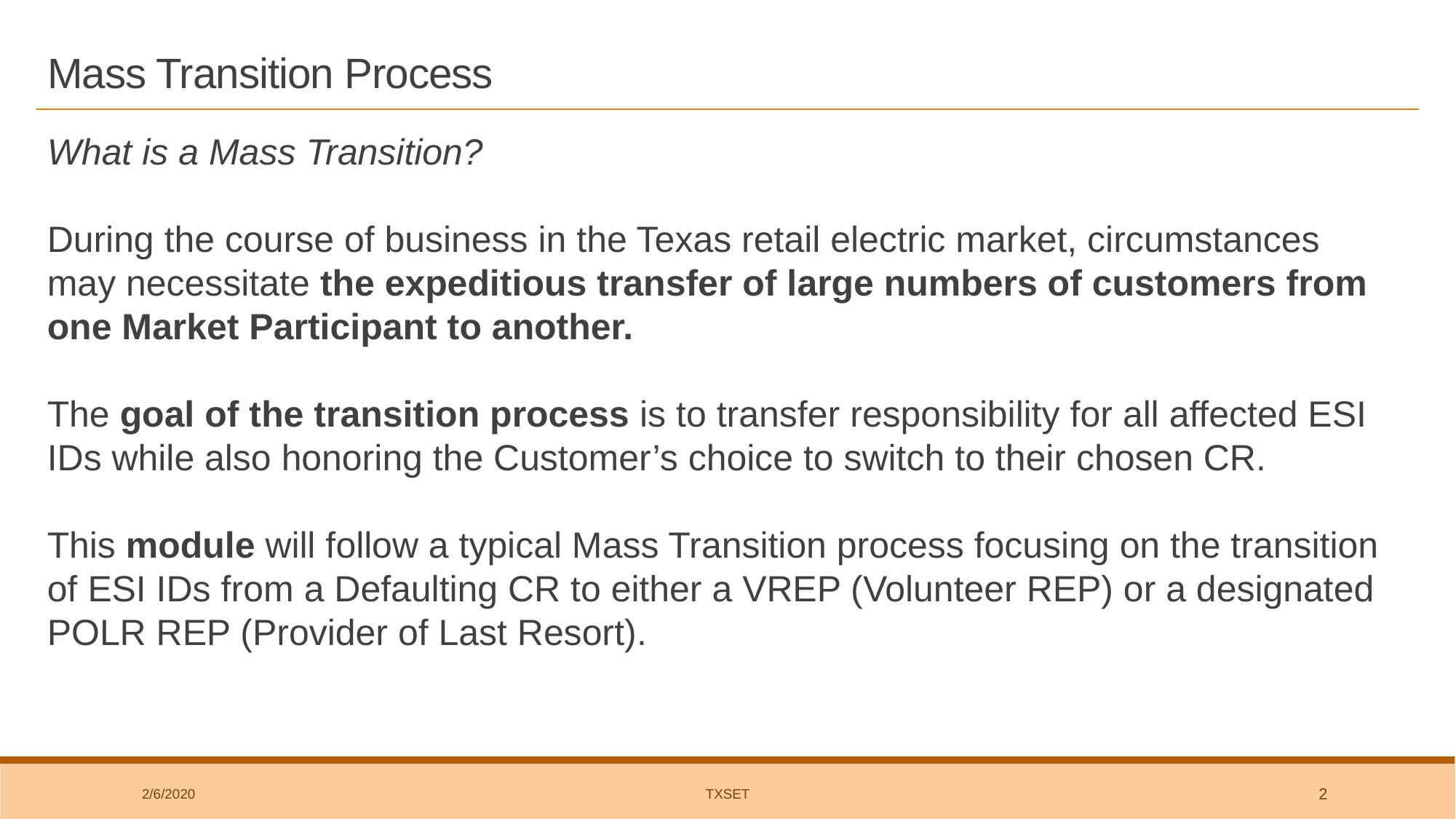

# Mass Transition Process
What is a Mass Transition?

During the course of business in the Texas retail electric market, circumstances may necessitate the expeditious transfer of large numbers of customers from one Market Participant to another.

The goal of the transition process is to transfer responsibility for all affected ESI IDs while also honoring the Customer’s choice to switch to their chosen CR.

This module will follow a typical Mass Transition process focusing on the transition of ESI IDs from a Defaulting CR to either a VREP (Volunteer REP) or a designated POLR REP (Provider of Last Resort).
2/6/2020
TxSET
2